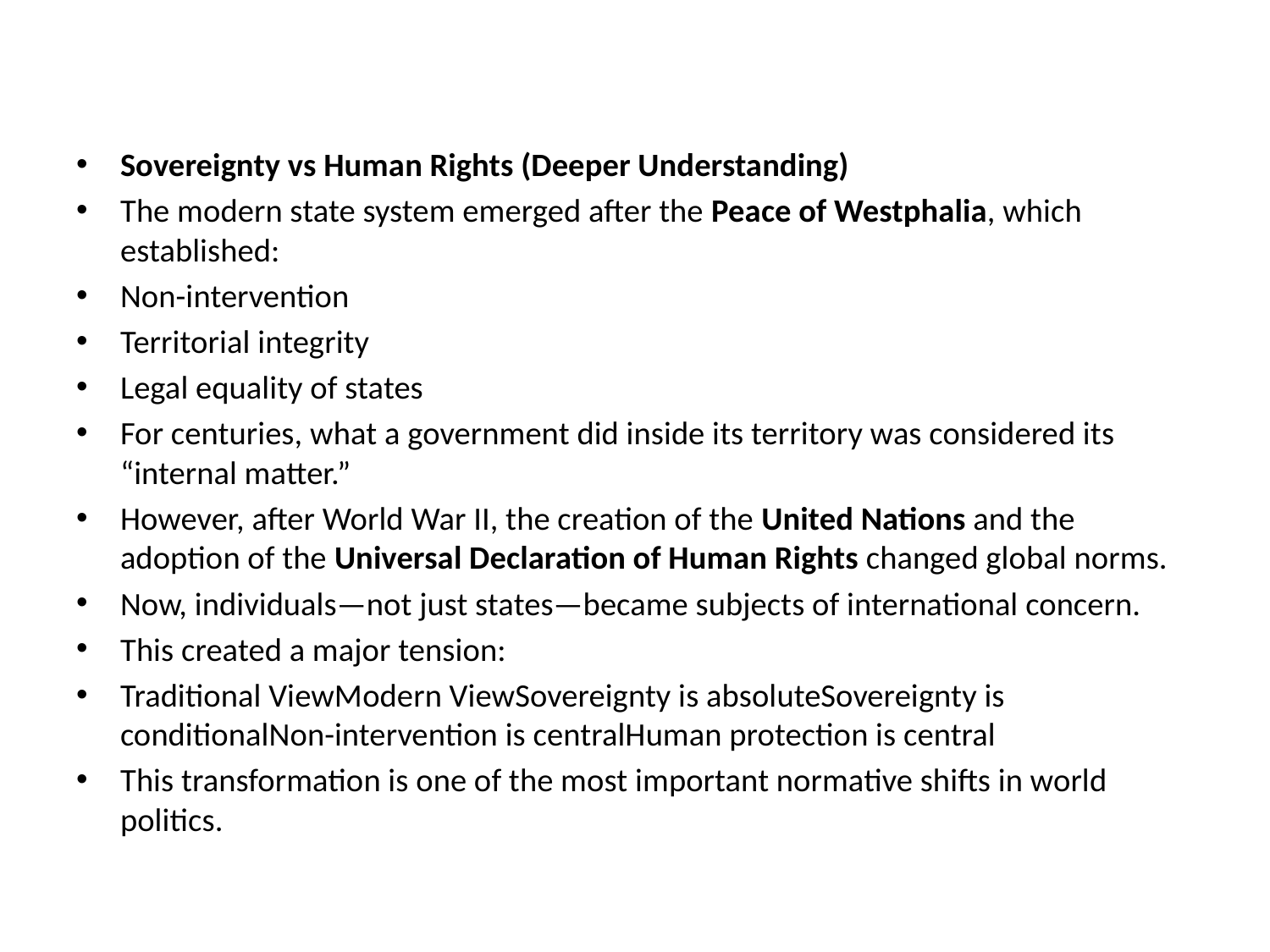

#
Sovereignty vs Human Rights (Deeper Understanding)
The modern state system emerged after the Peace of Westphalia, which established:
Non-intervention
Territorial integrity
Legal equality of states
For centuries, what a government did inside its territory was considered its “internal matter.”
However, after World War II, the creation of the United Nations and the adoption of the Universal Declaration of Human Rights changed global norms.
Now, individuals—not just states—became subjects of international concern.
This created a major tension:
Traditional ViewModern ViewSovereignty is absoluteSovereignty is conditionalNon-intervention is centralHuman protection is central
This transformation is one of the most important normative shifts in world politics.